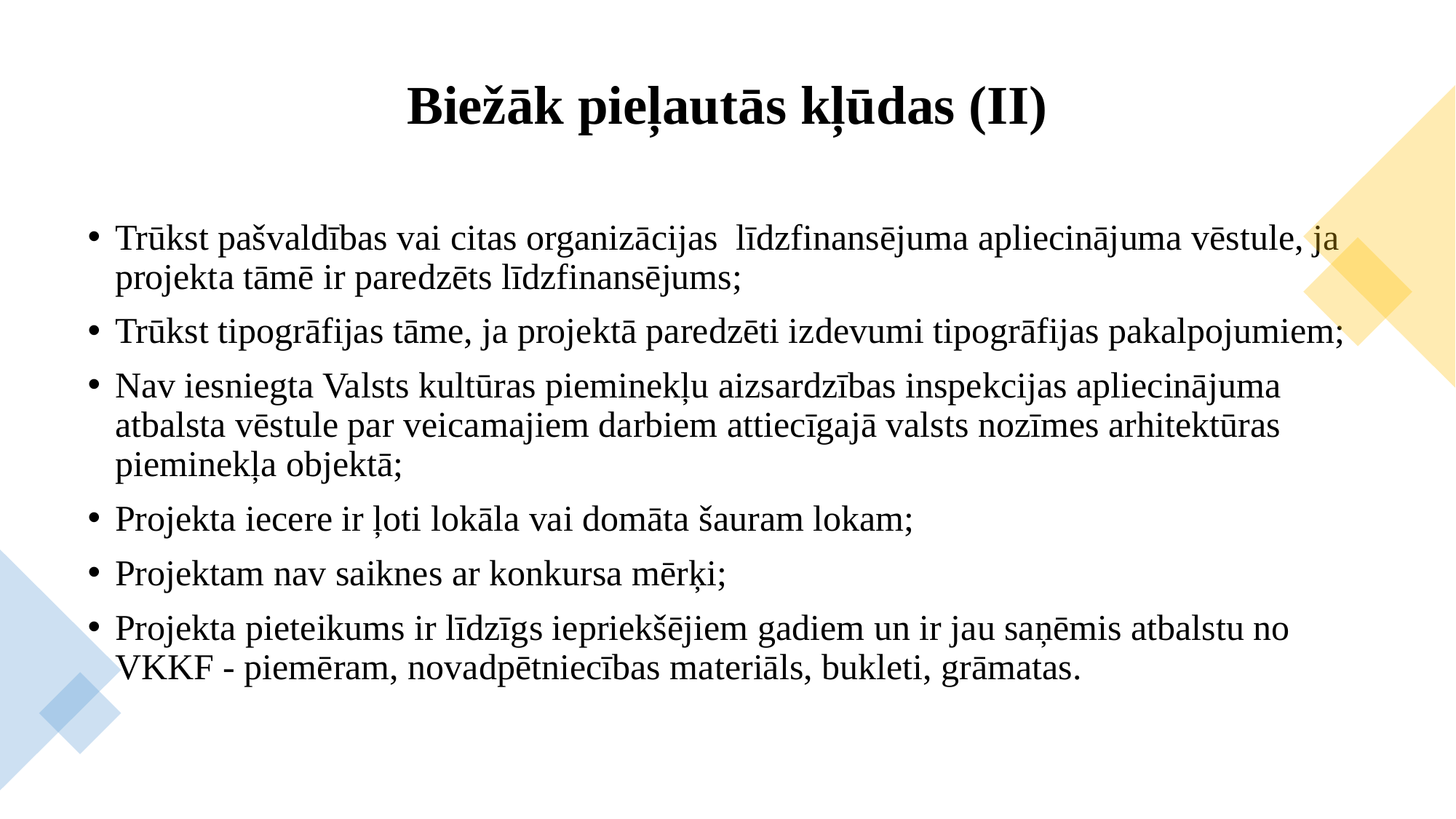

# Biežāk pieļautās kļūdas (II)

Trūkst pašvaldības vai citas organizācijas  līdzfinansējuma apliecinājuma vēstule, ja projekta tāmē ir paredzēts līdzfinansējums;
Trūkst tipogrāfijas tāme, ja projektā paredzēti izdevumi tipogrāfijas pakalpojumiem;
Nav iesniegta Valsts kultūras pieminekļu aizsardzības inspekcijas apliecinājuma atbalsta vēstule par veicamajiem darbiem attiecīgajā valsts nozīmes arhitektūras pieminekļa objektā;
Projekta iecere ir ļoti lokāla vai domāta šauram lokam;
Projektam nav saiknes ar konkursa mērķi;
Projekta pieteikums ir līdzīgs iepriekšējiem gadiem un ir jau saņēmis atbalstu no VKKF - piemēram, novadpētniecības materiāls, bukleti, grāmatas.